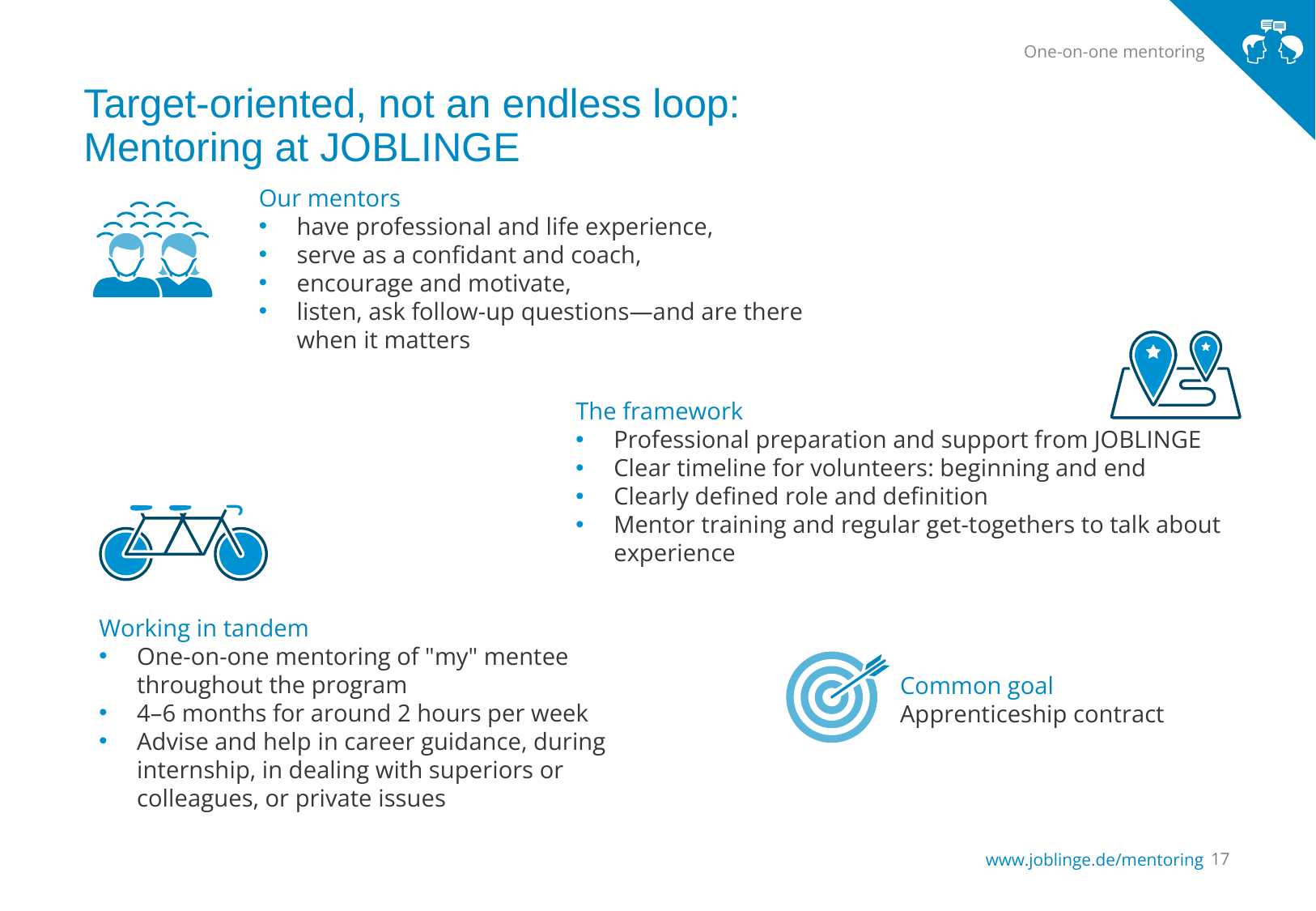

One-on-one mentoring
# Target-oriented, not an endless loop: Mentoring at JOBLINGE
Our mentors
have professional and life experience,
serve as a confidant and coach,
encourage and motivate,
listen, ask follow-up questions—and are there
when it matters

The framework
Professional preparation and support from JOBLINGE
Clear timeline for volunteers: beginning and end
Clearly defined role and definition
Mentor training and regular get-togethers to talk about experience

Common goal
Apprenticeship contract
Working in tandem
One-on-one mentoring of "my" mentee throughout the program
4–6 months for around 2 hours per week
Advise and help in career guidance, during internship, in dealing with superiors or colleagues, or private issues

www.joblinge.de/mentoring